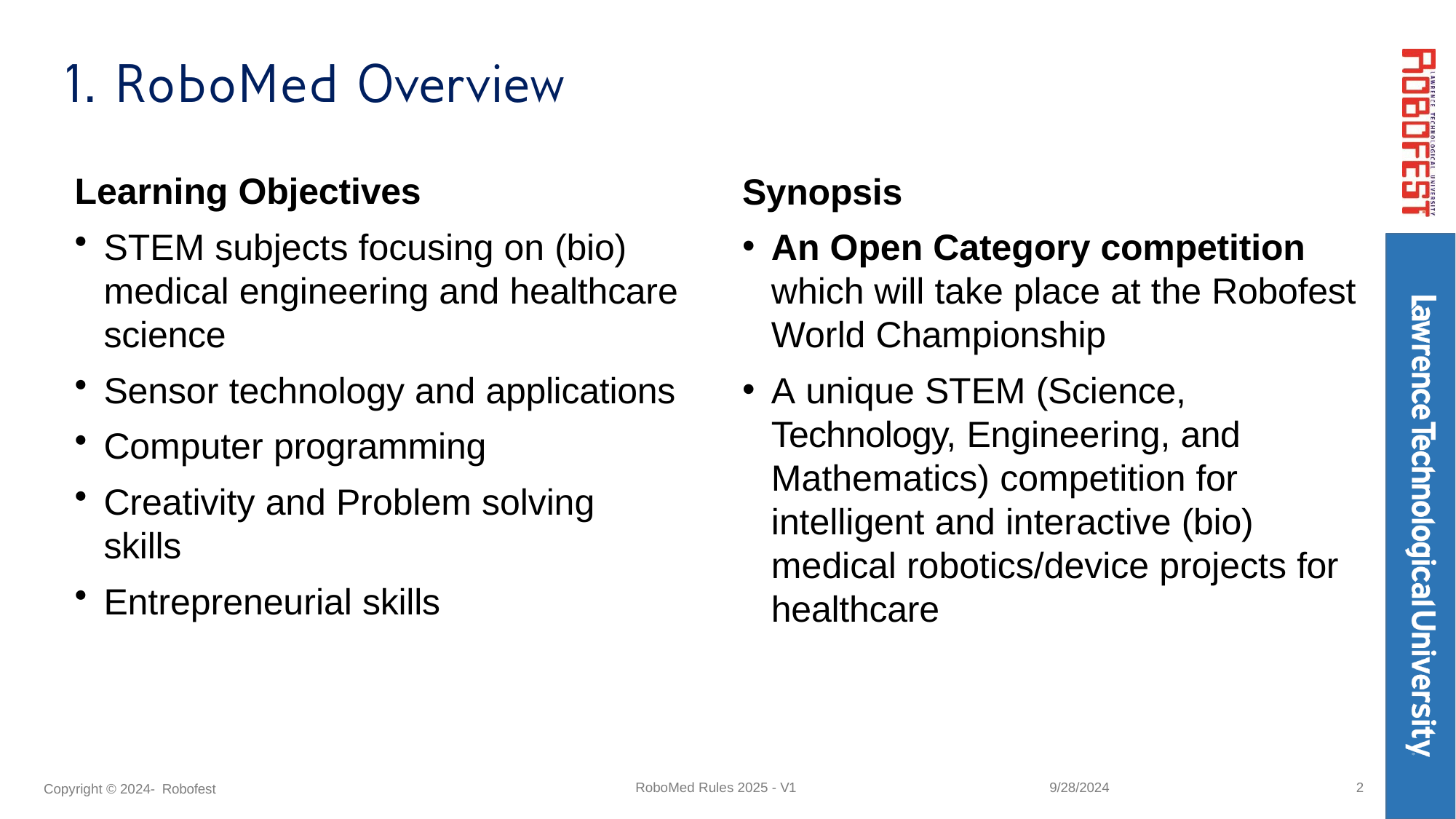

# 1. RoboMed Overview
Learning Objectives
STEM subjects focusing on (bio) medical engineering and healthcare science
Sensor technology and applications
Computer programming
Creativity and Problem solving skills
Entrepreneurial skills
Synopsis
An Open Category competition which will take place at the Robofest World Championship
A unique STEM (Science, Technology, Engineering, and Mathematics) competition for intelligent and interactive (bio) medical robotics/device projects for healthcare
9/28/2024
2
RoboMed Rules 2025 - V1
Copyright © 2024- Robofest